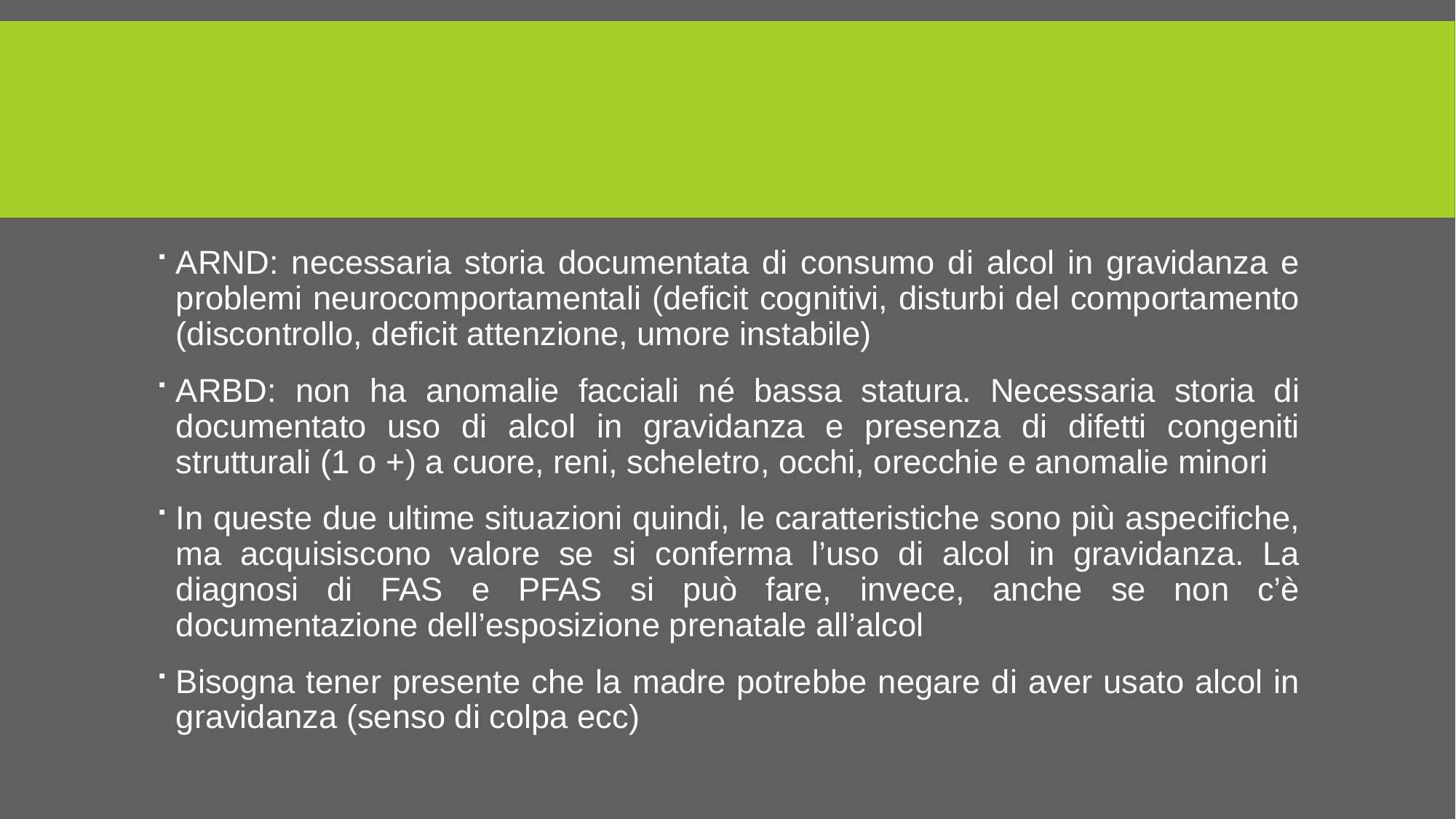

#
ARND: necessaria storia documentata di consumo di alcol in gravidanza e problemi neurocomportamentali (deficit cognitivi, disturbi del comportamento (discontrollo, deficit attenzione, umore instabile)
ARBD: non ha anomalie facciali né bassa statura. Necessaria storia di documentato uso di alcol in gravidanza e presenza di difetti congeniti strutturali (1 o +) a cuore, reni, scheletro, occhi, orecchie e anomalie minori
In queste due ultime situazioni quindi, le caratteristiche sono più aspecifiche, ma acquisiscono valore se si conferma l’uso di alcol in gravidanza. La diagnosi di FAS e PFAS si può fare, invece, anche se non c’è documentazione dell’esposizione prenatale all’alcol
Bisogna tener presente che la madre potrebbe negare di aver usato alcol in gravidanza (senso di colpa ecc)